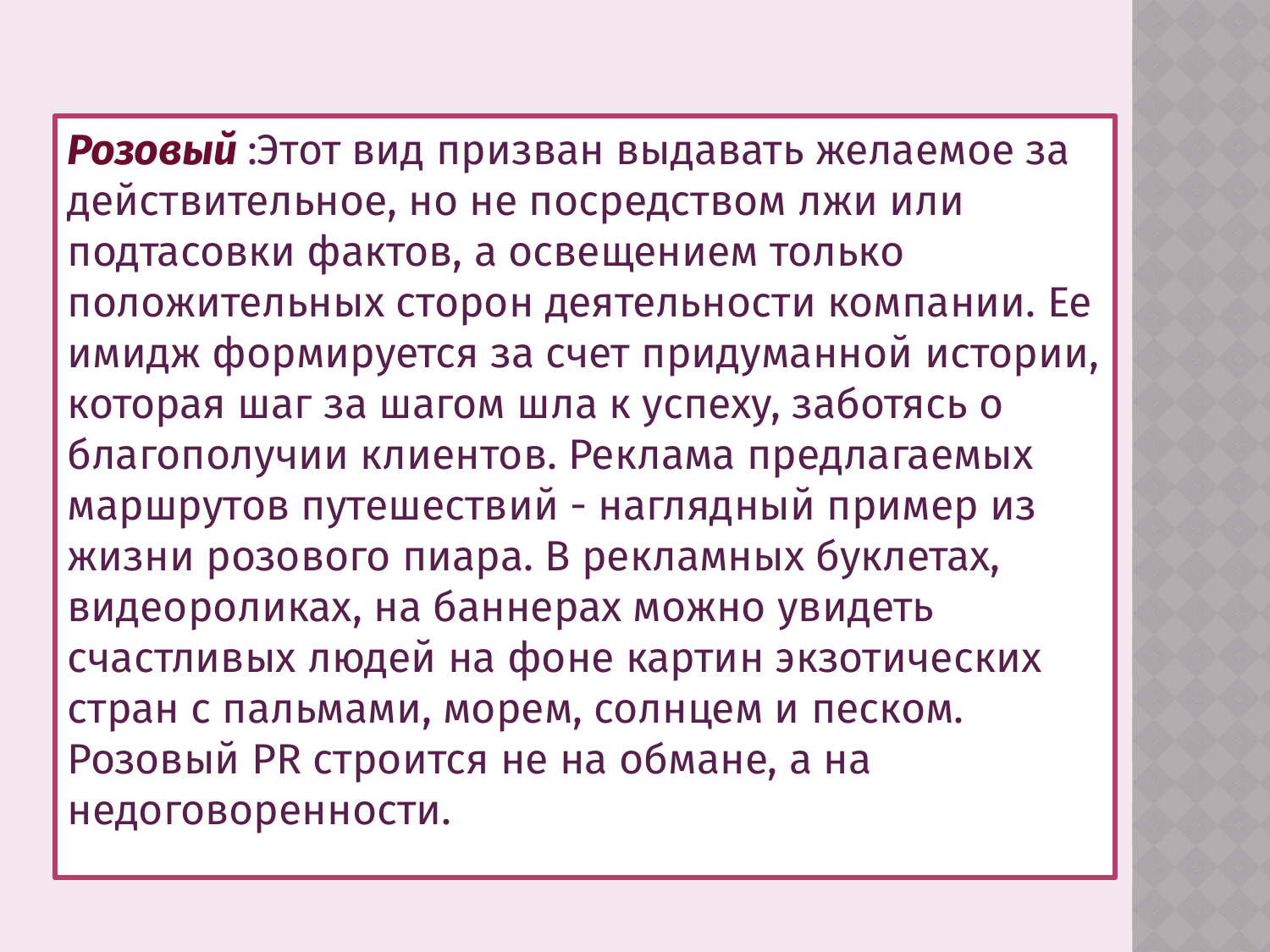

Розовый :Этот вид призван выдавать желаемое за действительное, но не посредством лжи или подтасовки фактов, а освещением только положительных сторон деятельности компании. Ее имидж формируется за счет придуманной истории, которая шаг за шагом шла к успеху, заботясь о благополучии клиентов. Реклама предлагаемых маршрутов путешествий - наглядный пример из жизни розового пиара. В рекламных буклетах, видеороликах, на баннерах можно увидеть счастливых людей на фоне картин экзотических стран с пальмами, морем, солнцем и песком. Розовый PR строится не на обмане, а на недоговоренности.